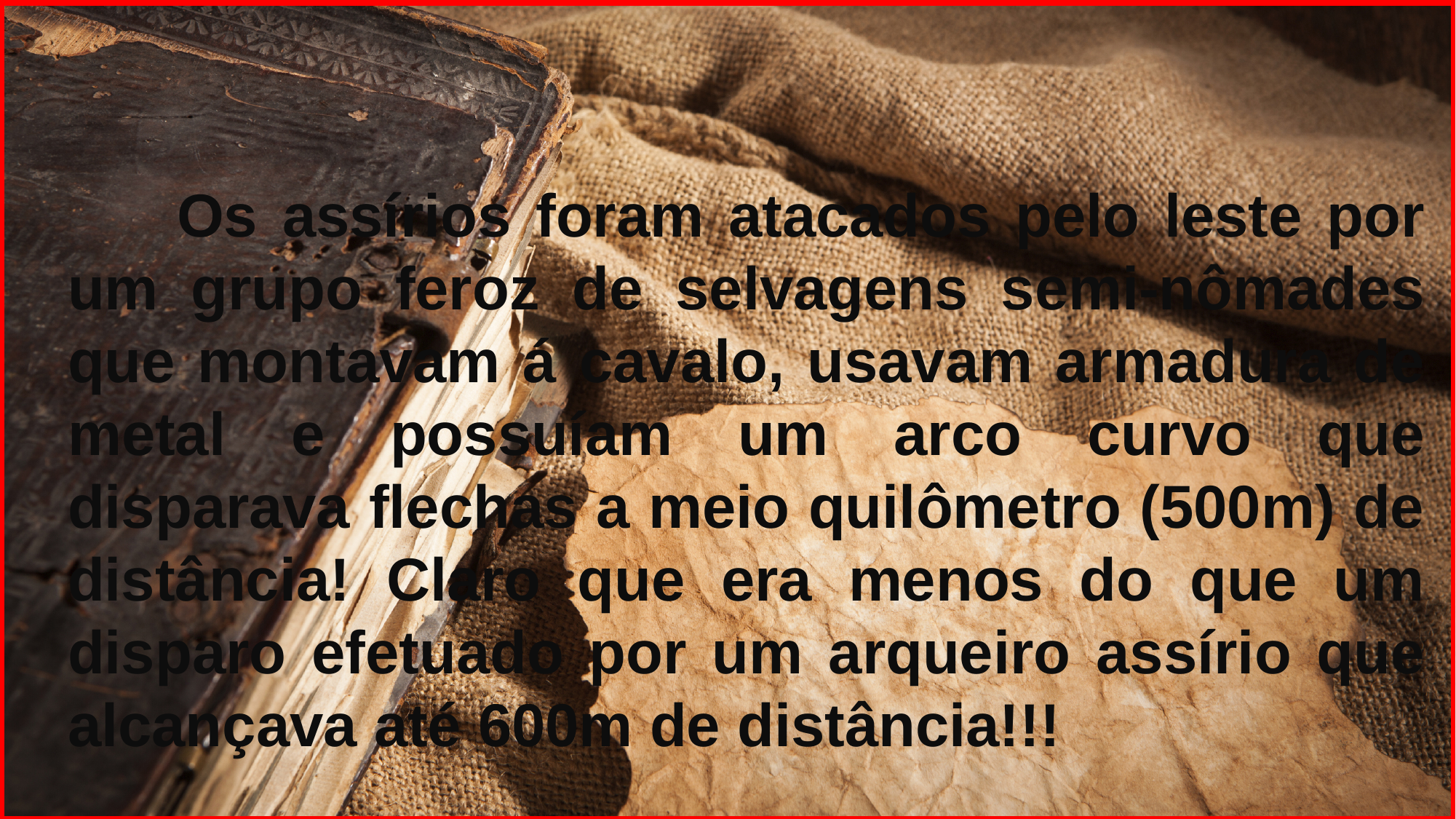

Os assírios foram atacados pelo leste por um grupo feroz de selvagens semi-nômades que montavam á cavalo, usavam armadura de metal e possuíam um arco curvo que disparava flechas a meio quilômetro (500m) de distância! Claro que era menos do que um disparo efetuado por um arqueiro assírio que alcançava até 600m de distância!!!